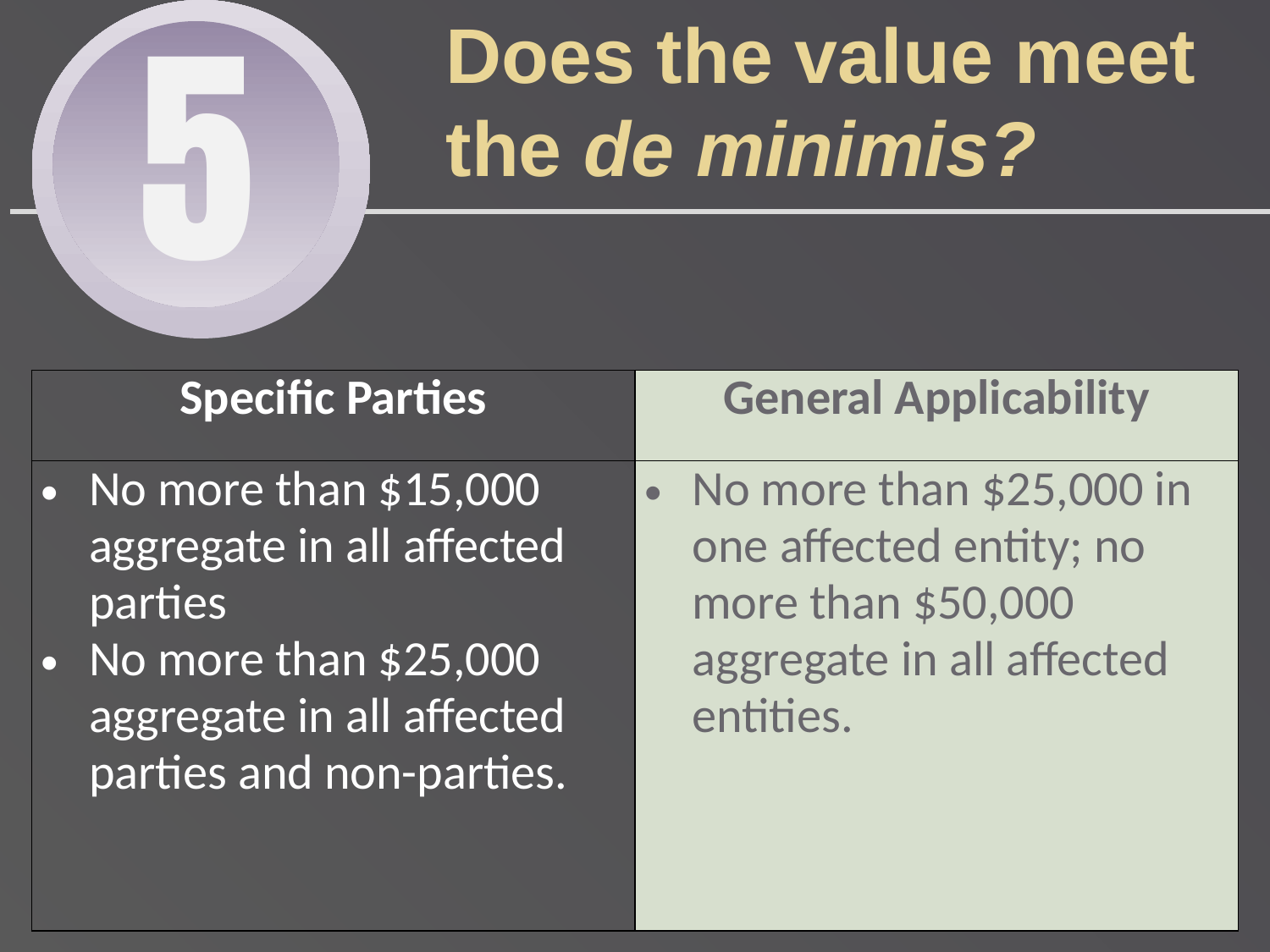

5
Does the value meet the de minimis?

| Specific Parties | General Applicability |
| --- | --- |
| No more than $15,000 aggregate in all affected parties No more than $25,000 aggregate in all affected parties and non-parties. | No more than $25,000 in one affected entity; no more than $50,000 aggregate in all affected entities. |